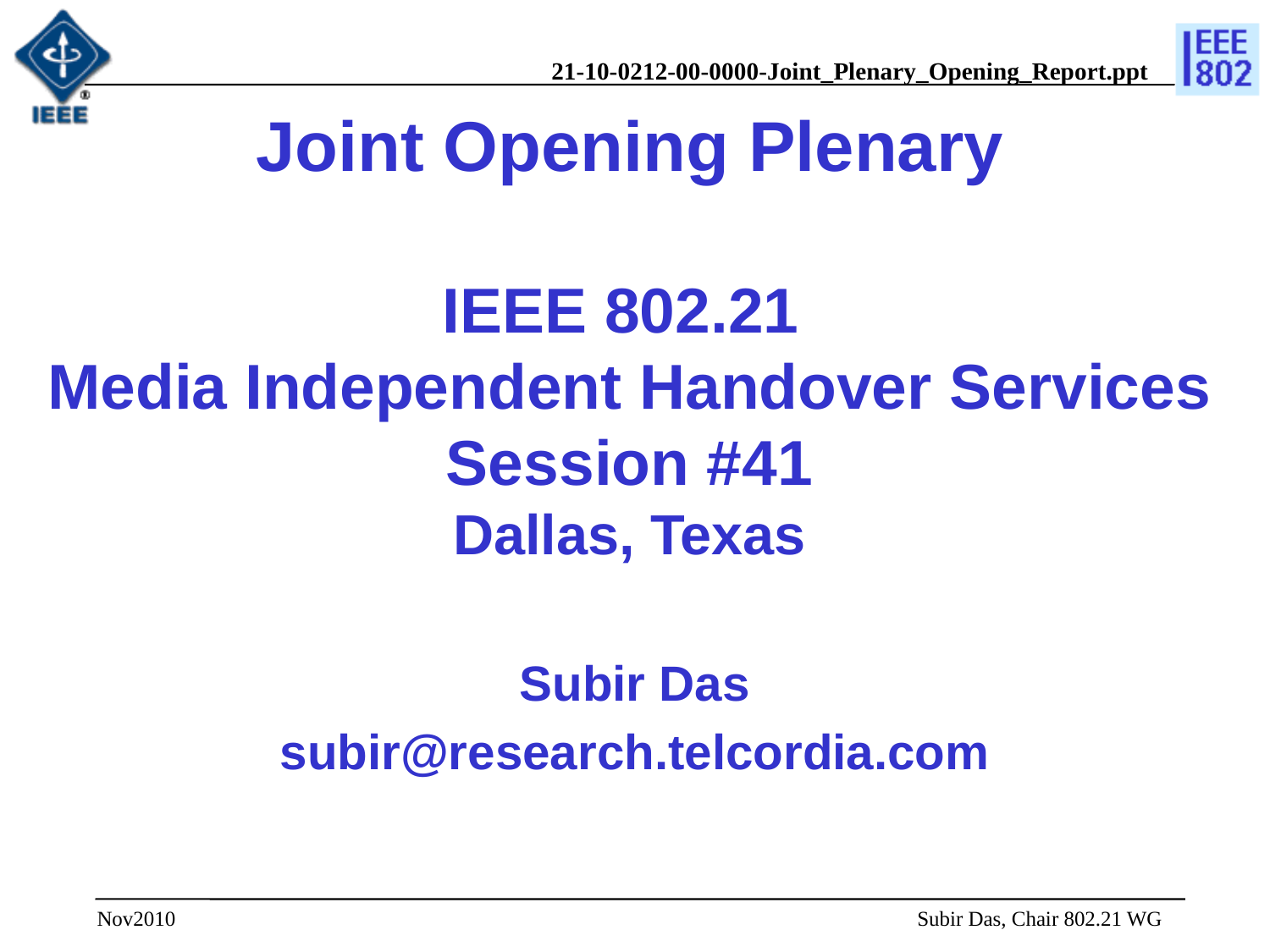

# Joint Opening Plenary IEEE 802.21 Media Independent Handover Services Session #41 Dallas, Texas
Subir Das
subir@research.telcordia.com
     Subir Das, Chair 802.21 WG
Nov2010